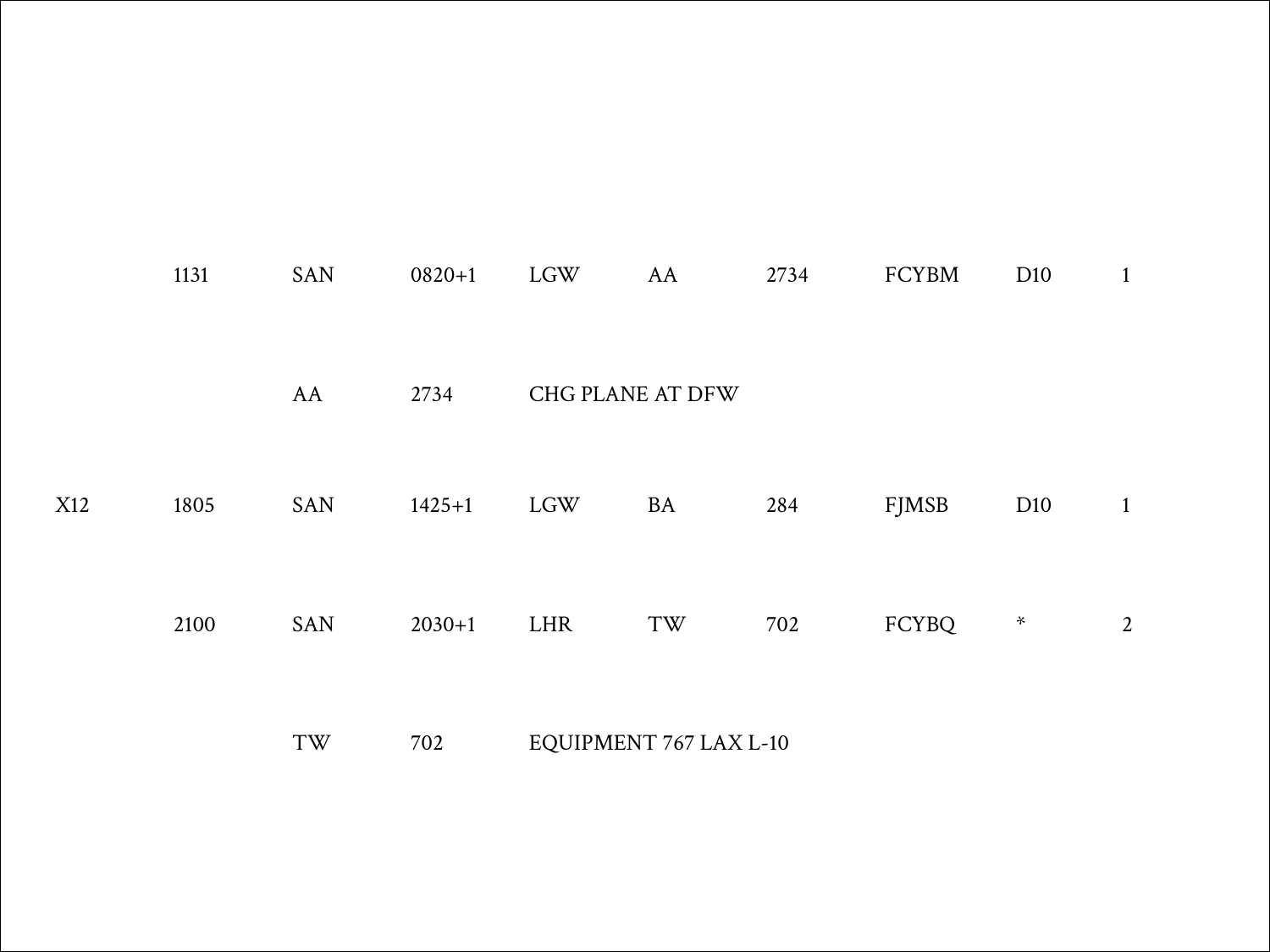

|  | 1131 | SAN | 0820+1 | LGW | AA | 2734 | FCYBM | D10 | 1 |
| --- | --- | --- | --- | --- | --- | --- | --- | --- | --- |
|  |  | AA | 2734 | CHG PLANE AT DFW |  |  |  |  |  |
| X12 | 1805 | SAN | 1425+1 | LGW | BA | 284 | FJMSB | D10 | 1 |
|  | 2100 | SAN | 2030+1 | LHR | TW | 702 | FCYBQ | \* | 2 |
|  |  | TW | 702 | EQUIPMENT 767 LAX L-10 |  |  |  |  |  |
User-Centered Design • www.user-centereddesign.com
33